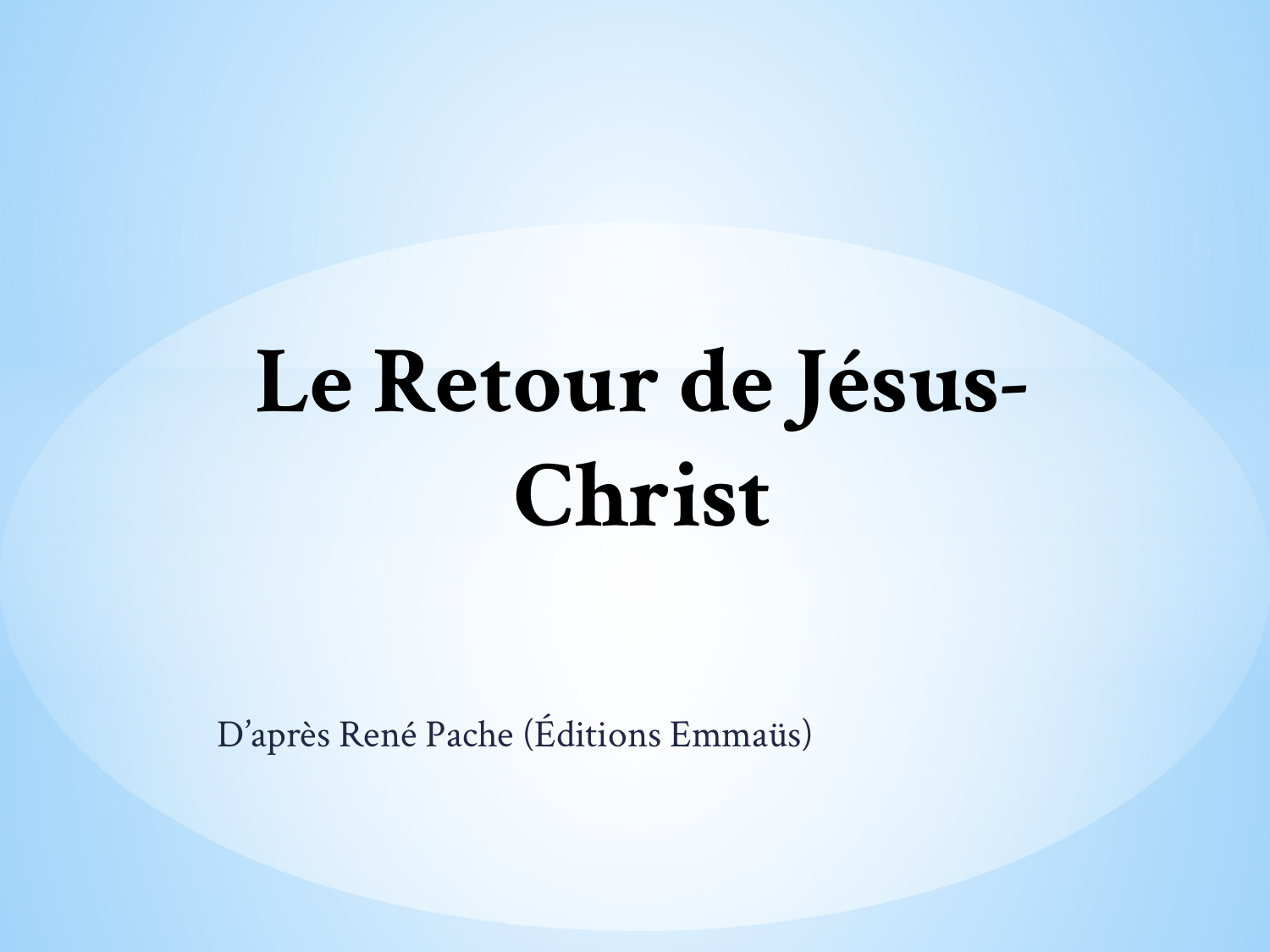

# Le Retour de Jésus-Christ
D’après René Pache (Éditions Emmaüs)